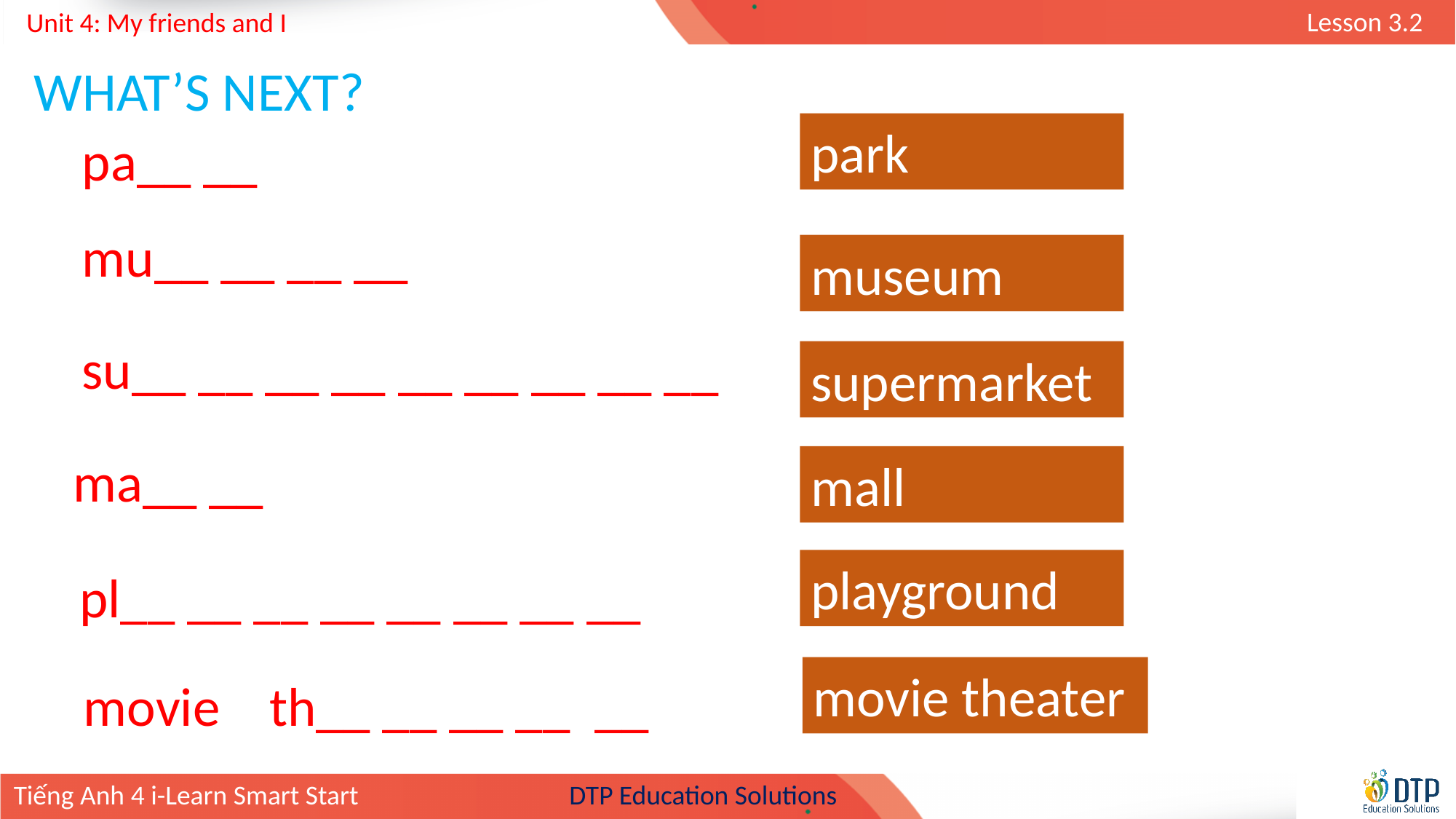

WHAT’S NEXT?
park
pa__ __
mu__ __ __ __
museum
su__ __ __ __ __ __ __ __ __
supermarket
ma__ __
mall
playground
pl__ __ __ __ __ __ __ __
movie theater
movie    th__ __ __ __  __